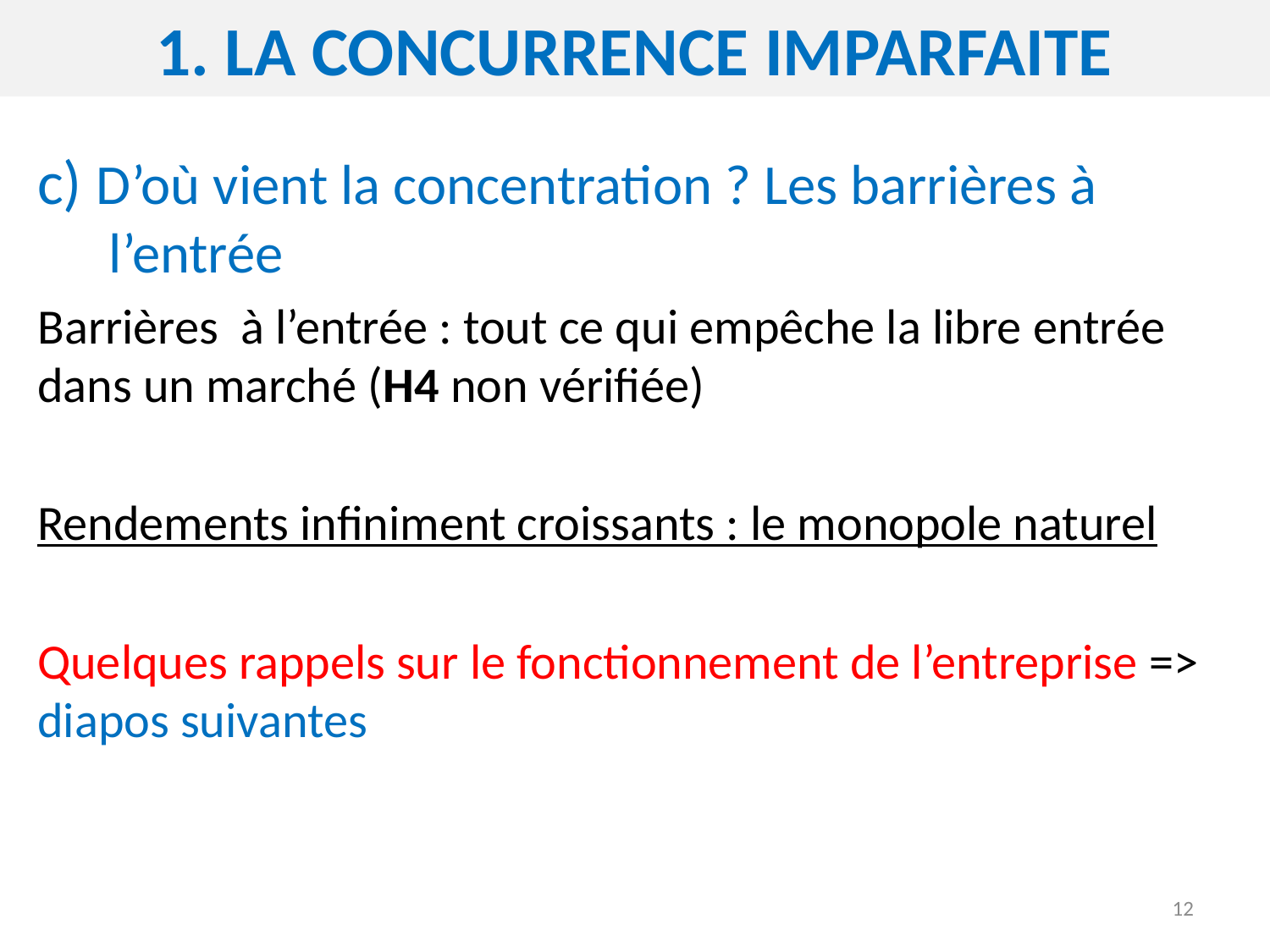

# 1. demande et offre en fonction du prix
1. La concurrence imparfaite
c) D’où vient la concentration ? Les barrières à l’entrée
Barrières  à l’entrée : tout ce qui empêche la libre entrée dans un marché (H4 non vérifiée)

Rendements infiniment croissants : le monopole naturel

Quelques rappels sur le fonctionnement de l’entreprise => diapos suivantes
12